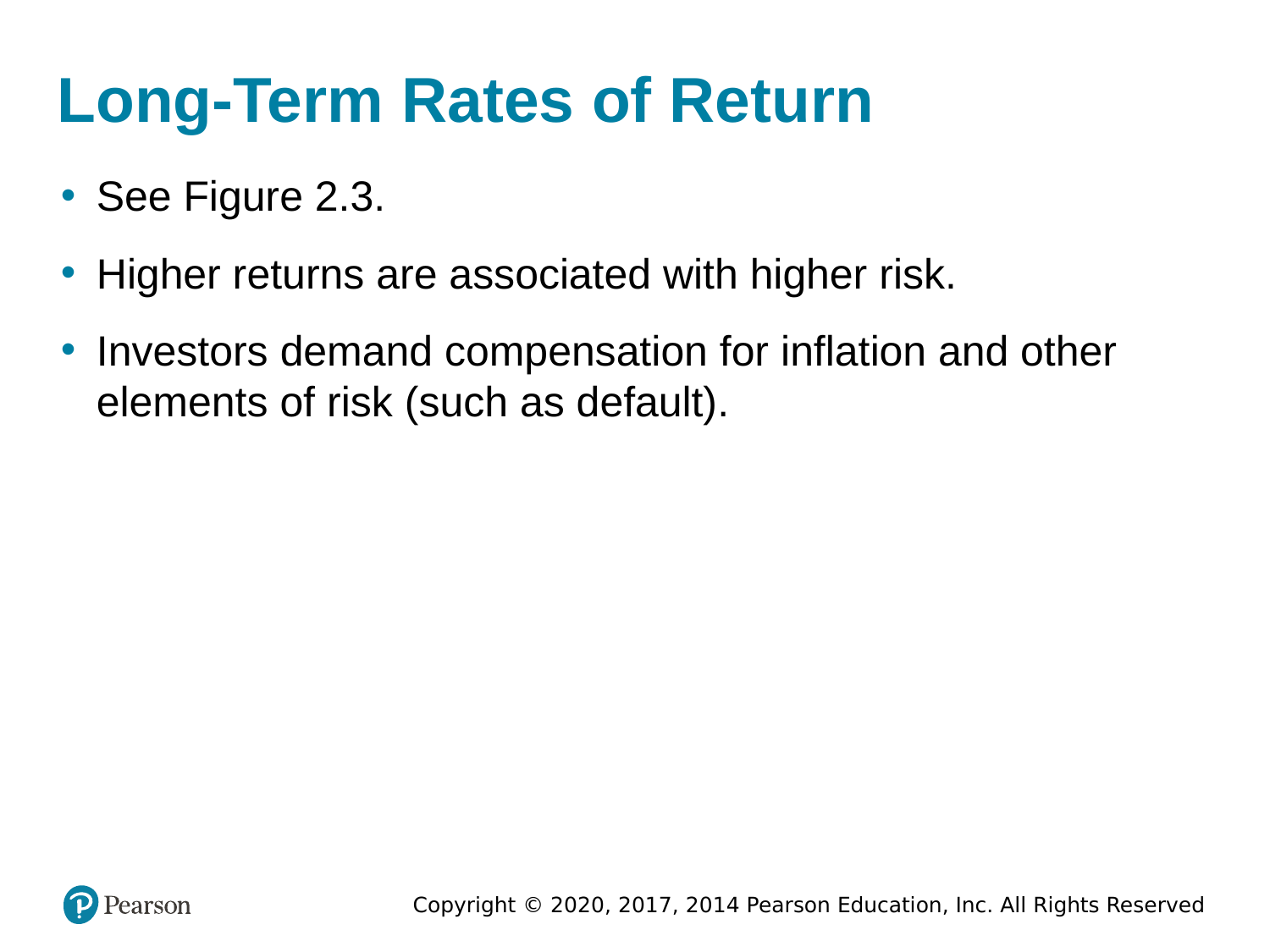

# Long-Term Rates of Return
See Figure 2.3.
Higher returns are associated with higher risk.
Investors demand compensation for inflation and other elements of risk (such as default).